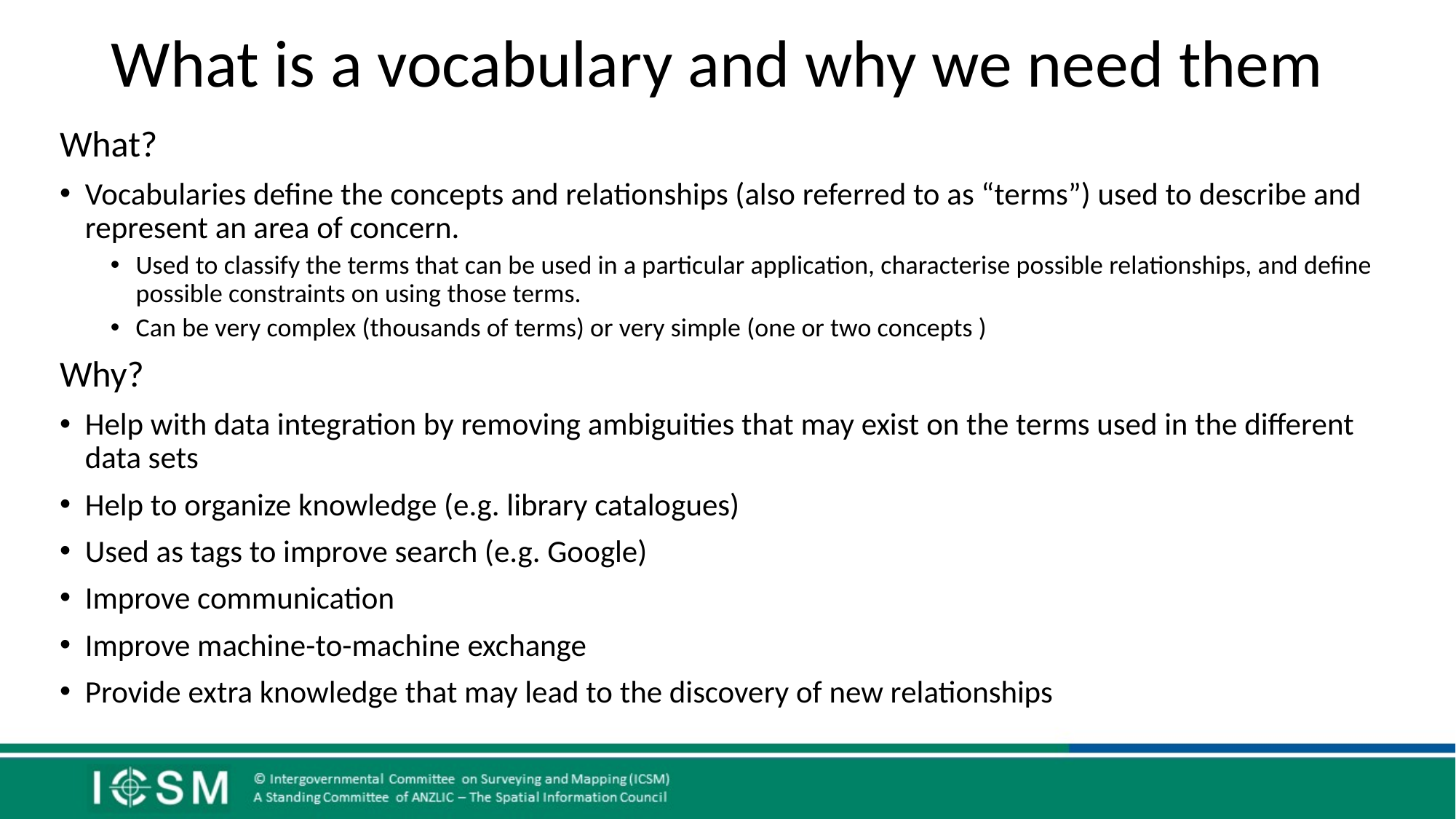

# What is a vocabulary and why we need them
What?
Vocabularies define the concepts and relationships (also referred to as “terms”) used to describe and represent an area of concern.
Used to classify the terms that can be used in a particular application, characterise possible relationships, and define possible constraints on using those terms.
Can be very complex (thousands of terms) or very simple (one or two concepts )
Why?
Help with data integration by removing ambiguities that may exist on the terms used in the different data sets
Help to organize knowledge (e.g. library catalogues)
Used as tags to improve search (e.g. Google)
Improve communication
Improve machine-to-machine exchange
Provide extra knowledge that may lead to the discovery of new relationships